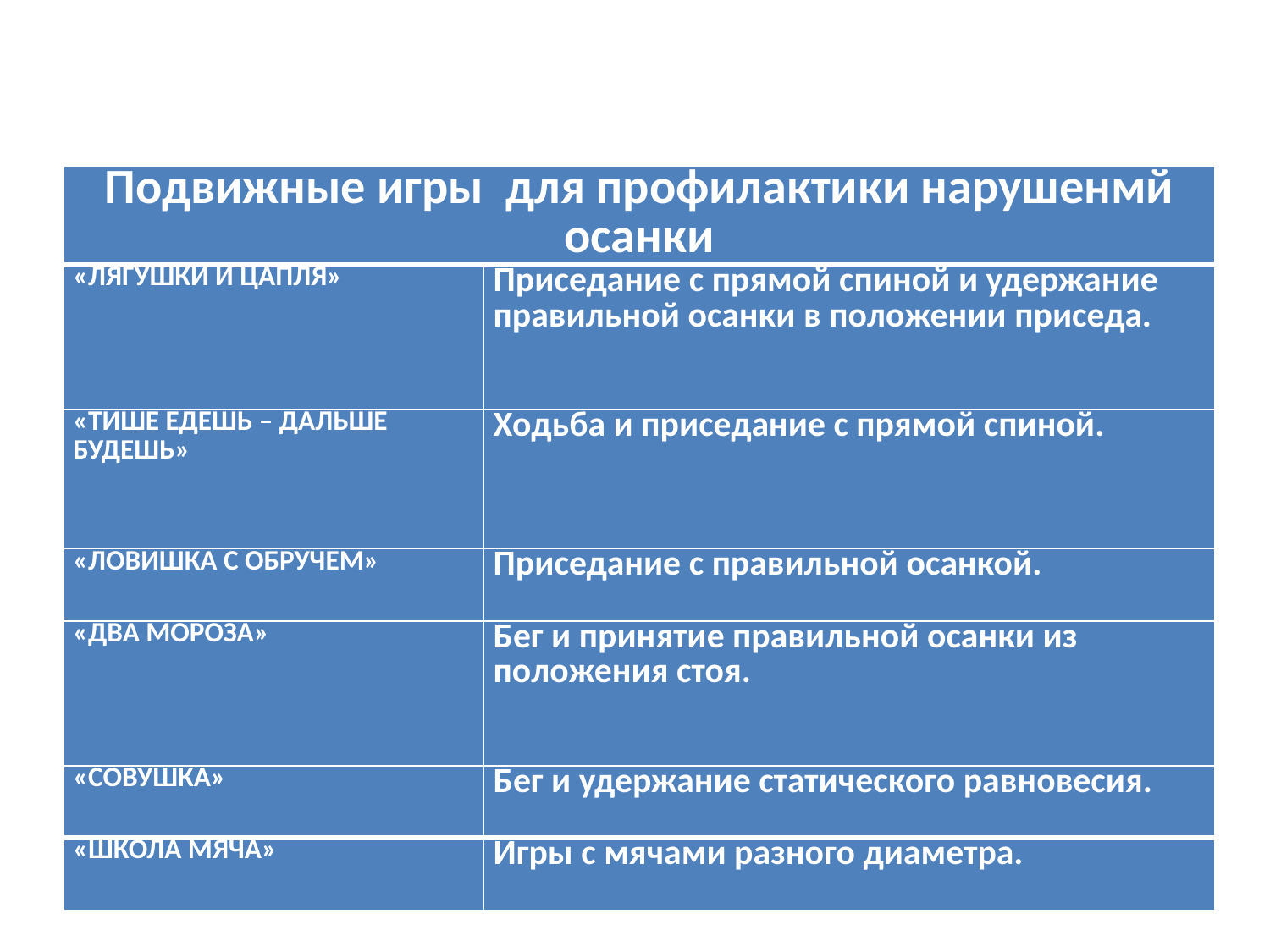

#
| Подвижные игры для профилактики нарушенмй осанки |  |
| --- | --- |
| «ЛЯГУШКИ И ЦАПЛЯ» | Приседание с прямой спиной и удержание правильной осанки в положении приседа. |
| «ТИШЕ ЕДЕШЬ – ДАЛЬШЕ БУДЕШЬ» | Ходьба и приседание с прямой спиной. |
| «ЛОВИШКА С ОБРУЧЕМ» | Приседание с правильной осанкой. |
| «ДВА МОРОЗА» | Бег и принятие правильной осанки из положения стоя. |
| «СОВУШКА» | Бег и удержание статического равновесия. |
| «ШКОЛА МЯЧА» | Игры с мячами разного диаметра. |